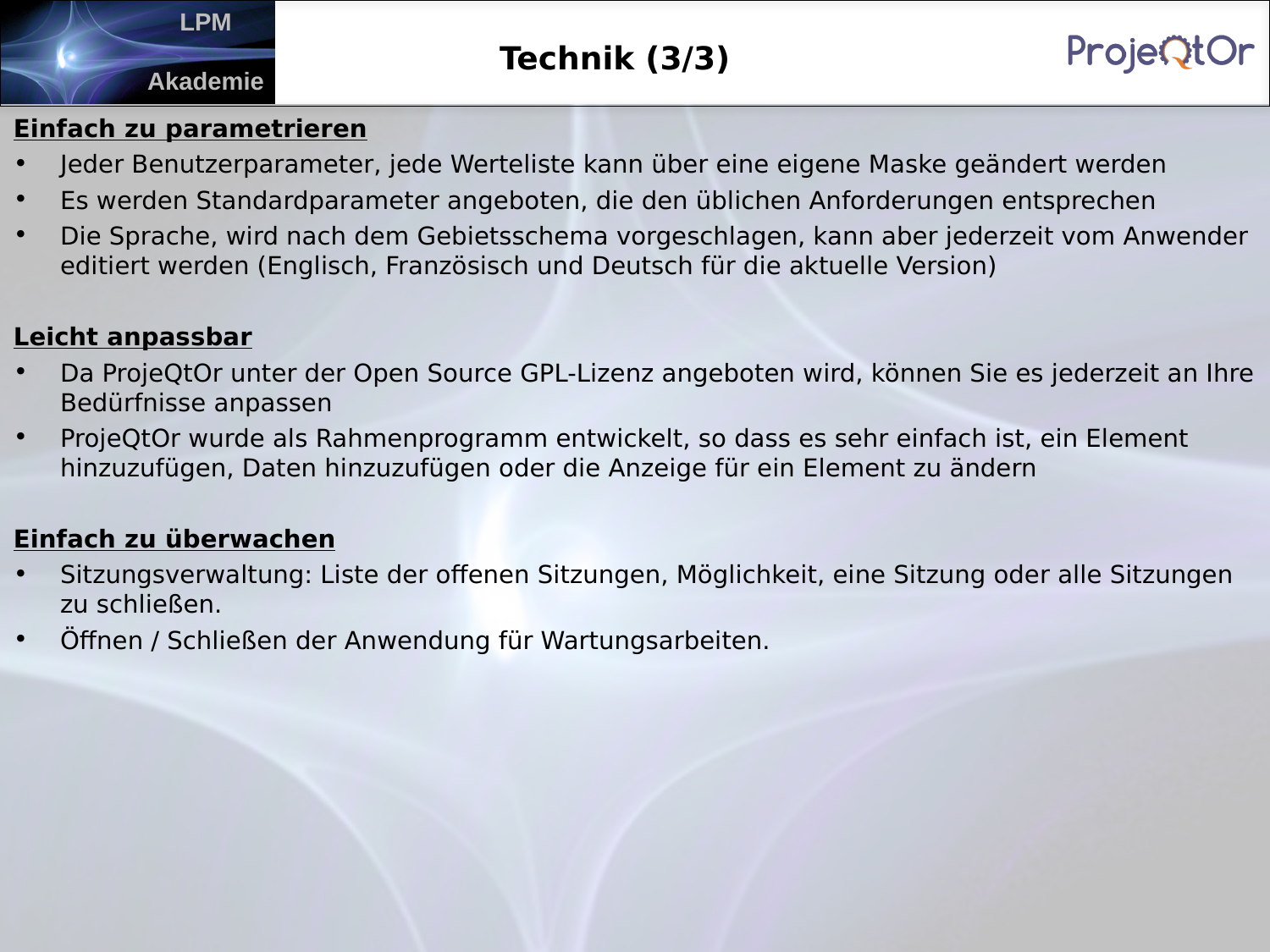

Technik (3/3)
Einfach zu parametrieren
Jeder Benutzerparameter, jede Werteliste kann über eine eigene Maske geändert werden
Es werden Standardparameter angeboten, die den üblichen Anforderungen entsprechen
Die Sprache, wird nach dem Gebietsschema vorgeschlagen, kann aber jederzeit vom Anwender editiert werden (Englisch, Französisch und Deutsch für die aktuelle Version)

Leicht anpassbar
Da ProjeQtOr unter der Open Source GPL-Lizenz angeboten wird, können Sie es jederzeit an Ihre Bedürfnisse anpassen
ProjeQtOr wurde als Rahmenprogramm entwickelt, so dass es sehr einfach ist, ein Element hinzuzufügen, Daten hinzuzufügen oder die Anzeige für ein Element zu ändern

Einfach zu überwachen
Sitzungsverwaltung: Liste der offenen Sitzungen, Möglichkeit, eine Sitzung oder alle Sitzungen zu schließen.
Öffnen / Schließen der Anwendung für Wartungsarbeiten.